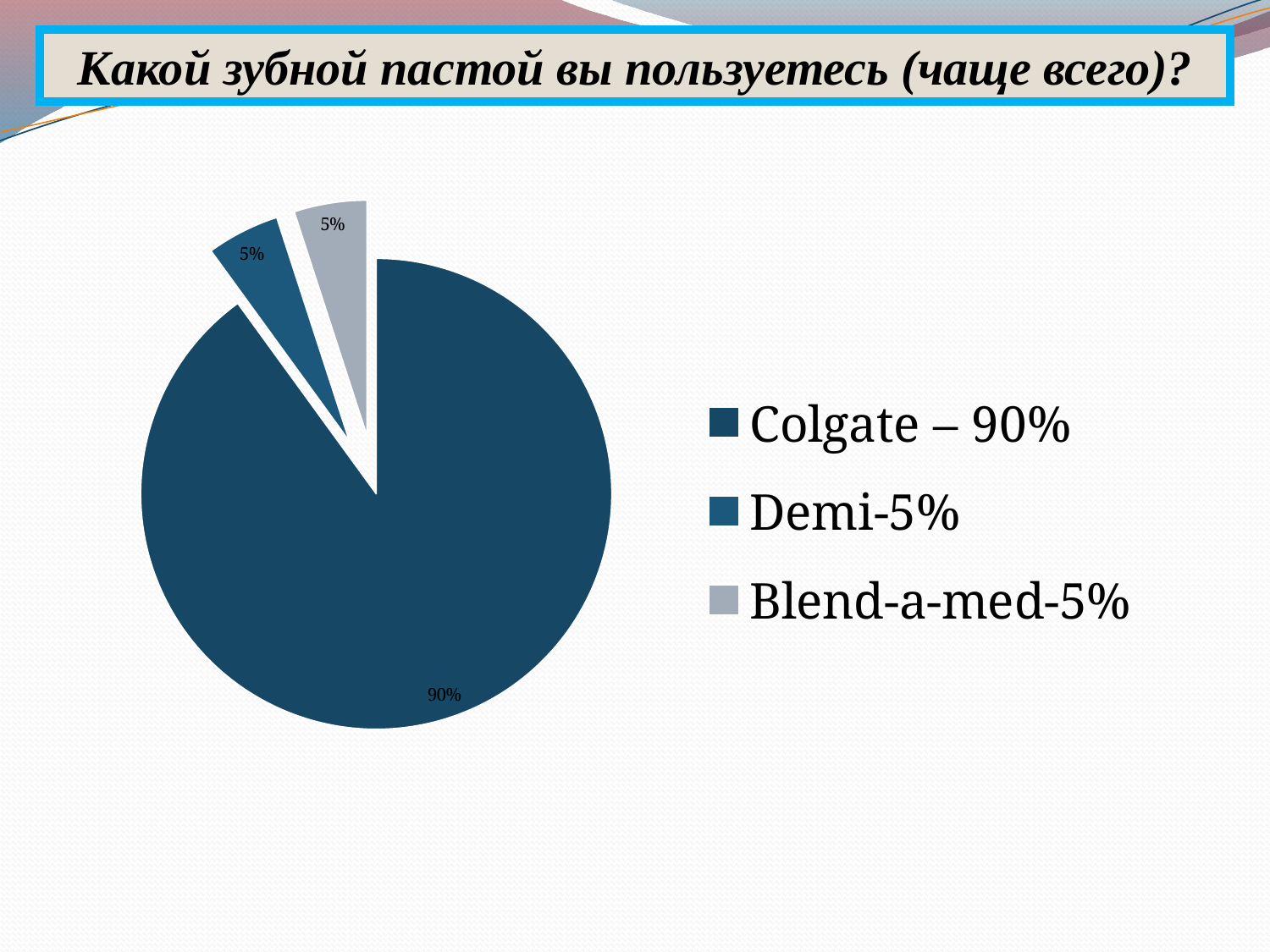

Какой зубной пастой вы пользуетесь (чаще всего)?

### Chart

| Category | Продажи |
|---|---|
| Colgate – 90% | 90.0 |
| Demi-5% | 5.0 |
| Blend-a-med-5%  | 5.0 |